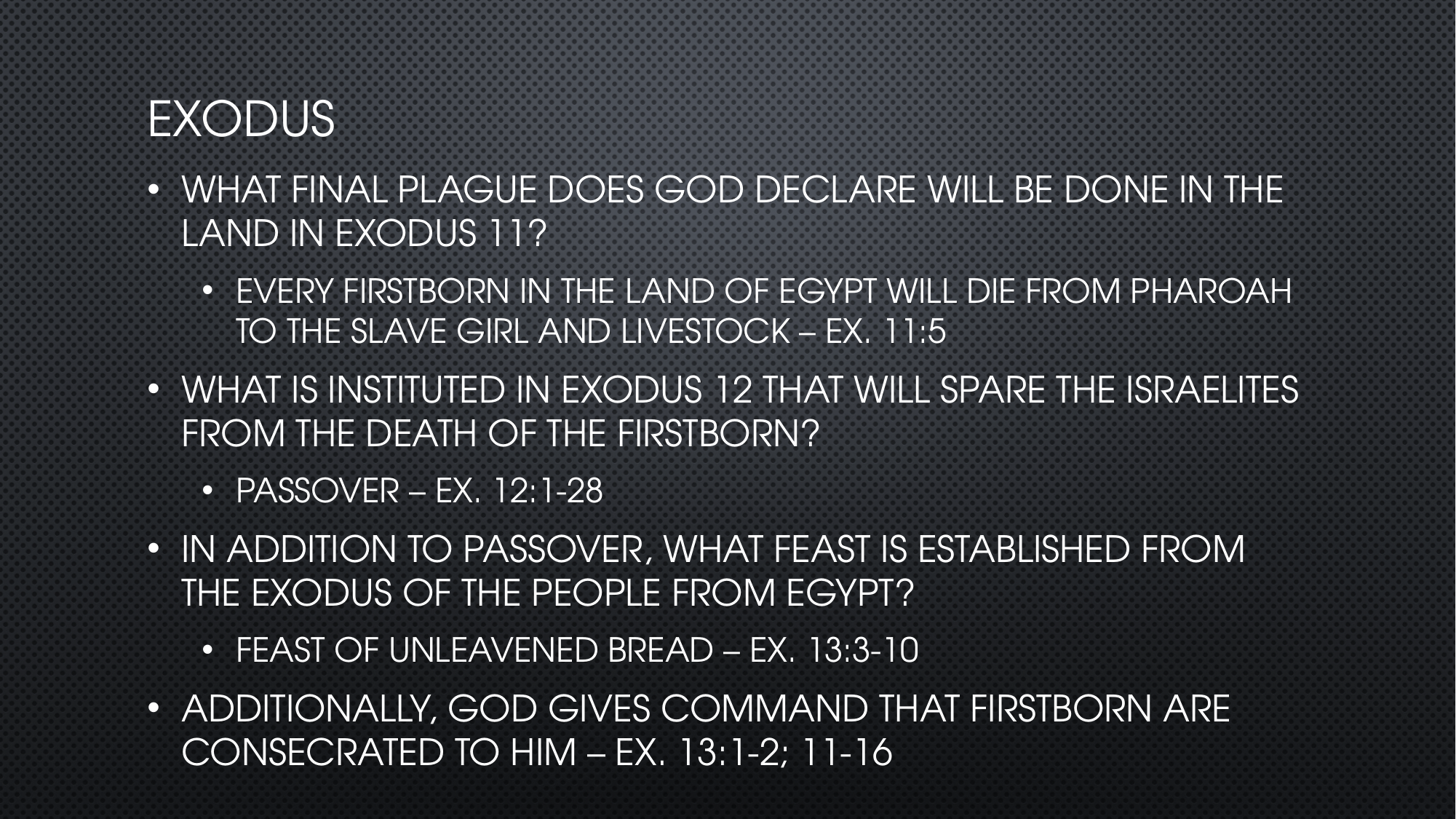

# exodus
What final plague does God declare will be done in the land in Exodus 11?
Every firstborn in the land of Egypt will die from Pharoah to the slave girl and livestock – Ex. 11:5
What is instituted in Exodus 12 that will spare the Israelites from the death of the firstborn?
Passover – Ex. 12:1-28
In addition to Passover, what feast is established from the exodus of the people from Egypt?
Feast of Unleavened Bread – Ex. 13:3-10
Additionally, God gives command that firstborn are consecrated to him – Ex. 13:1-2; 11-16